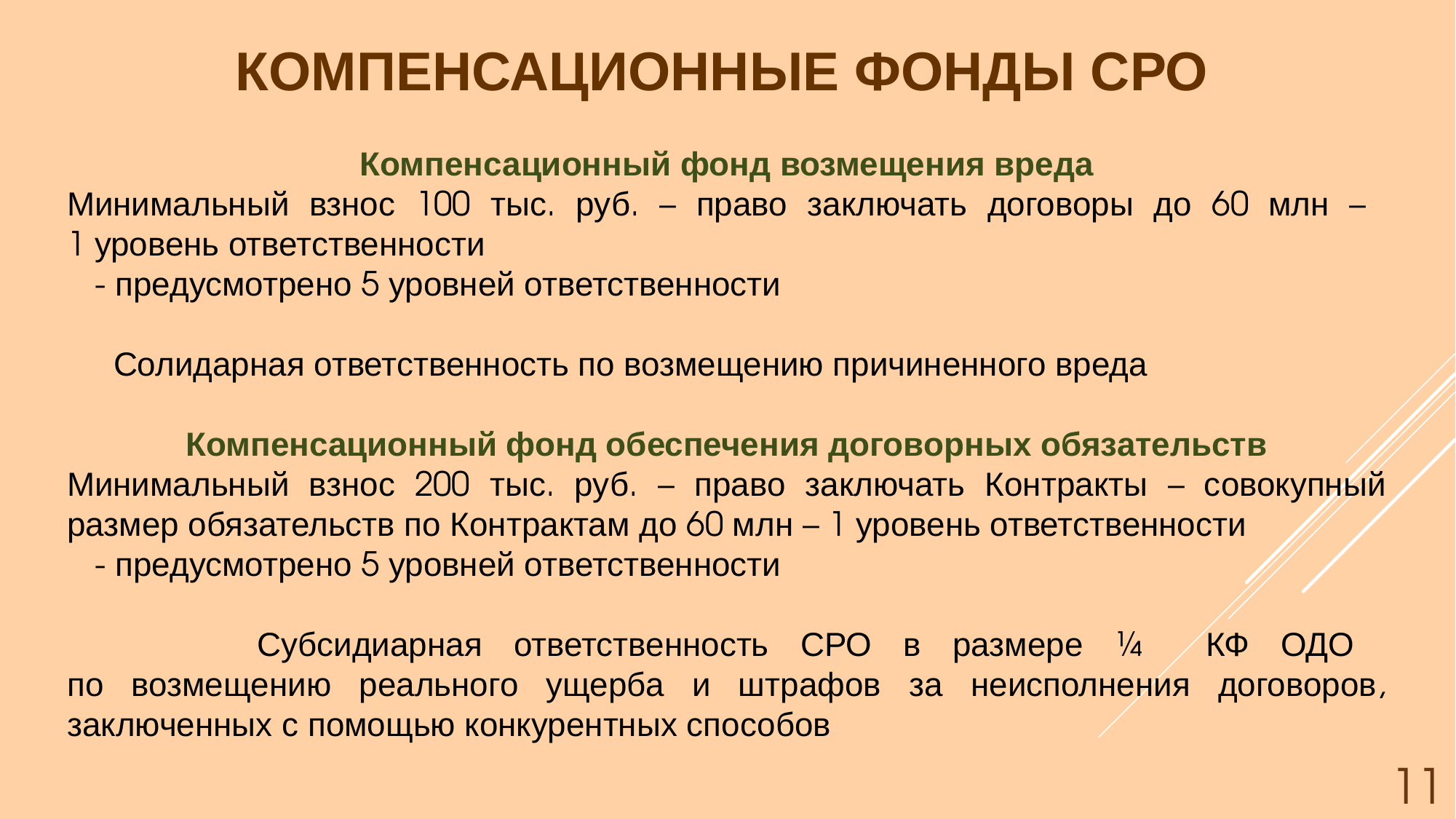

компенсационные фонды СРО
Компенсационный фонд возмещения вреда
Минимальный взнос 100 тыс. руб. – право заключать договоры до 60 млн –
1 уровень ответственности
   - предусмотрено 5 уровней ответственности

     Солидарная ответственность по возмещению причиненного вреда

Компенсационный фонд обеспечения договорных обязательств
Минимальный взнос 200 тыс. руб. – право заключать Контракты – совокупный размер обязательств по Контрактам до 60 млн – 1 уровень ответственности
   - предусмотрено 5 уровней ответственности

      Субсидиарная ответственность СРО в размере ¼  КФ ОДО
по возмещению реального ущерба и штрафов за неисполнения договоров, заключенных с помощью конкурентных способов
11